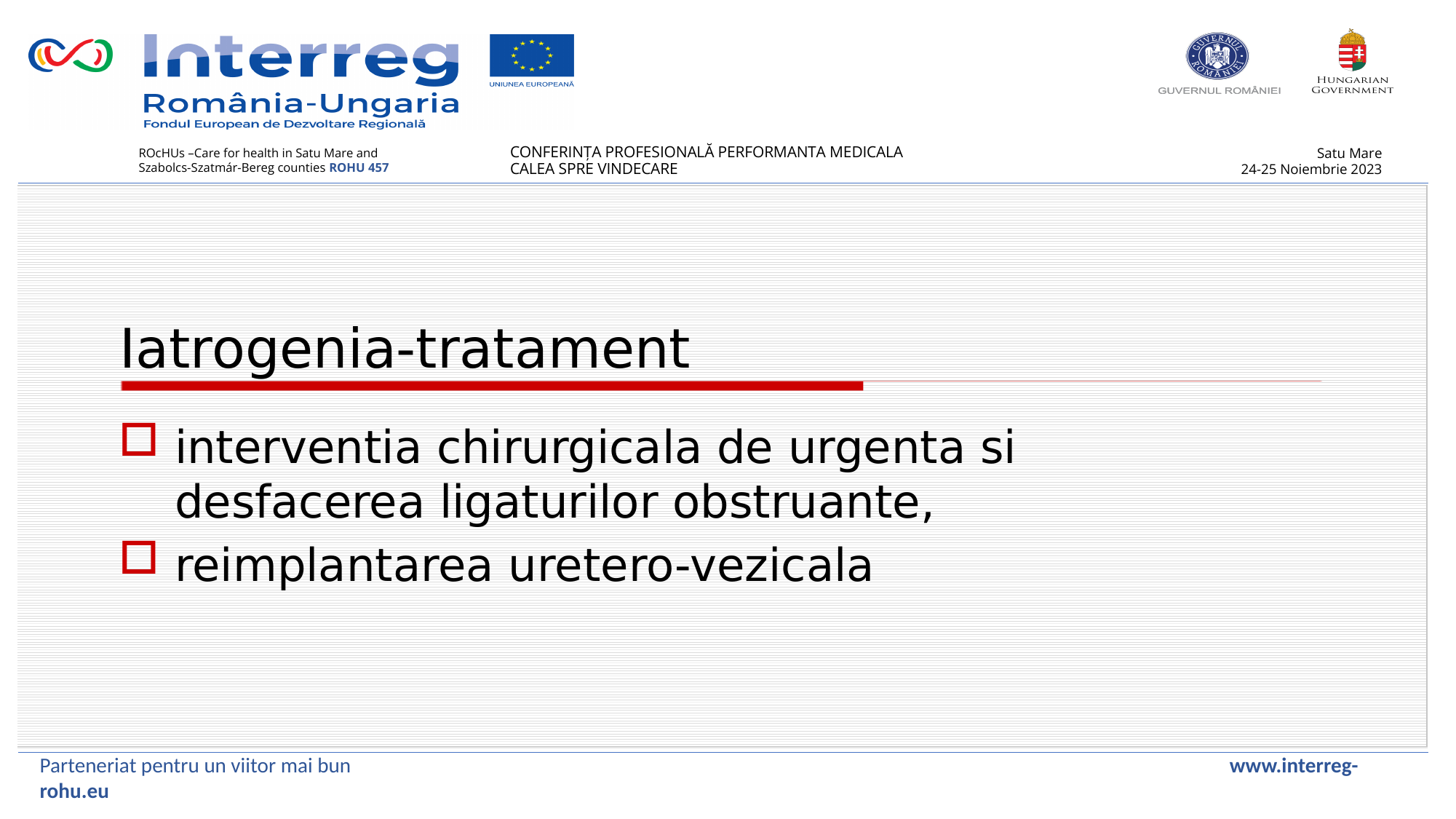

Iatrogenia-tratament
interventia chirurgicala de urgenta si desfacerea ligaturilor obstruante,
reimplantarea uretero-vezicala

Parteneriat pentru un viitor mai bun                                                                                                                                                                                                                  www.interreg-rohu.eu